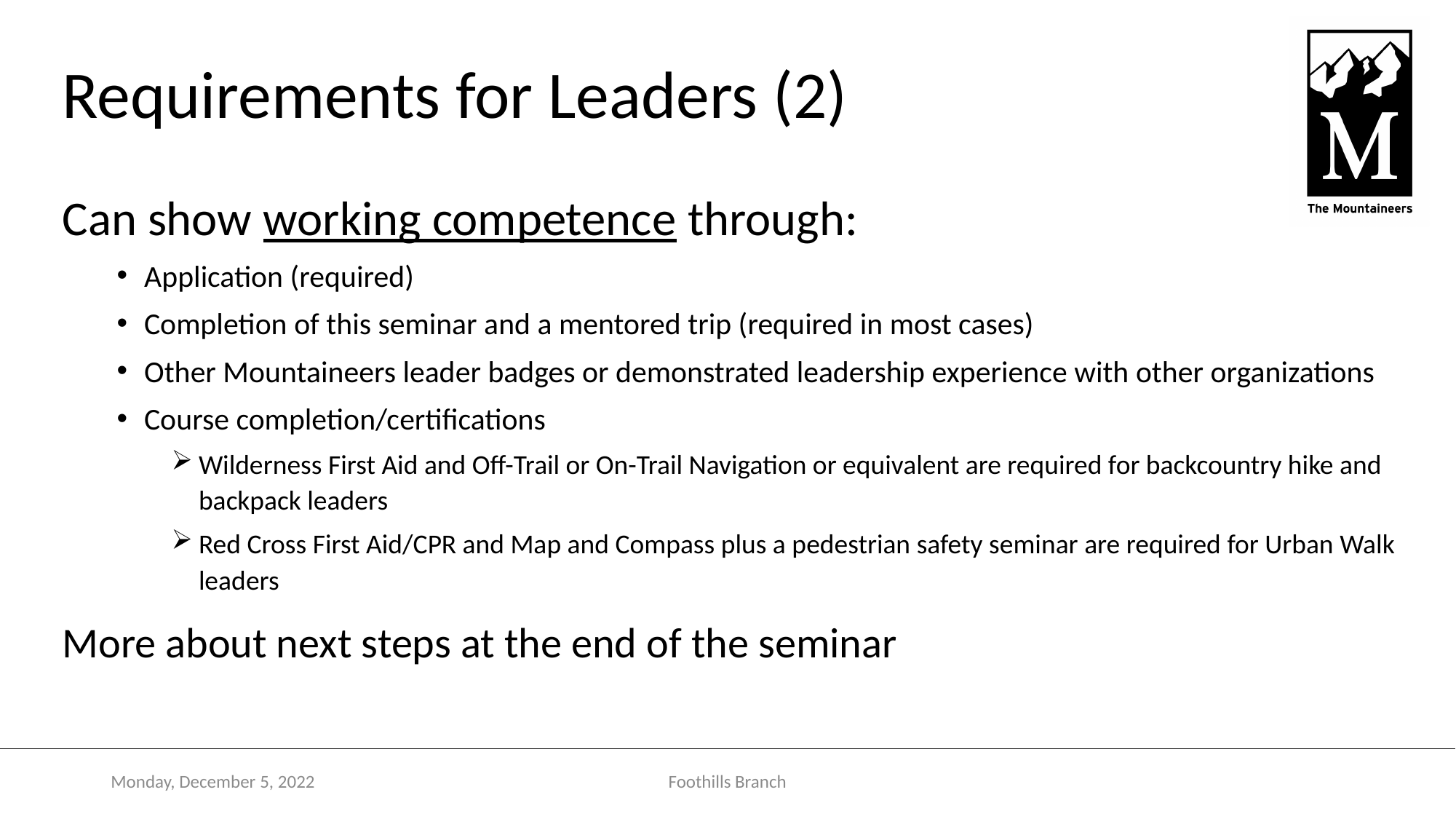

# Requirements for Leaders (2)
Can show working competence through:
Application (required)
Completion of this seminar and a mentored trip (required in most cases)
Other Mountaineers leader badges or demonstrated leadership experience with other organizations
Course completion/certifications
Wilderness First Aid and Off-Trail or On-Trail Navigation or equivalent are required for backcountry hike and backpack leaders
Red Cross First Aid/CPR and Map and Compass plus a pedestrian safety seminar are required for Urban Walk leaders
More about next steps at the end of the seminar
Monday, December 5, 2022
Foothills Branch